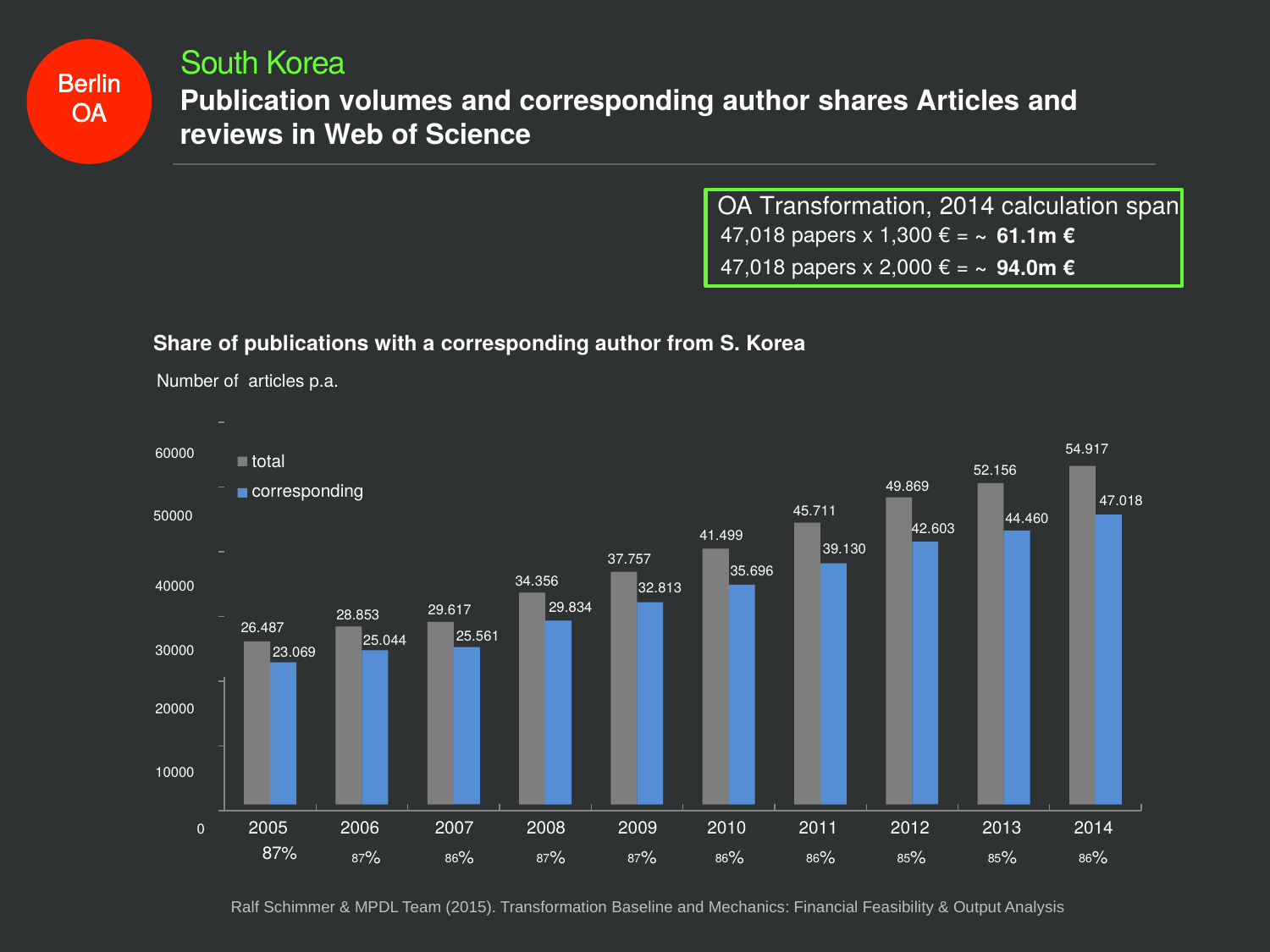

South Korea

Berlin
OA
Publication volumes and corresponding author shares Articles and reviews in Web of Science

OA Transformation, 2014 calculation span
47,018 papers x 1,300 € = ~
47,018 papers x 2,000 € = ~
61.1m €
94.0m €
Share of publications with a corresponding author from S. Korea
Number of  articles p.a.

54.917
60000
total
corresponding

52.156

49.869

47.018

45.711
50000
44.460

42.603

41.499

39.130

37.757
35.696

34.356

40000
32.813

29.834
29.617

28.853

26.487

25.561
25.044

30000
23.069

20000

10000

2005
87%
2006
87%
2007
86%
2008
87%
2009
87%
2010
86%
2011
86%
2012
85%
2013
85%
2014
86%
0
Ralf Schimmer & MPDL Team (2015). Transformation Baseline and Mechanics: Financial Feasibility & Output Analysis